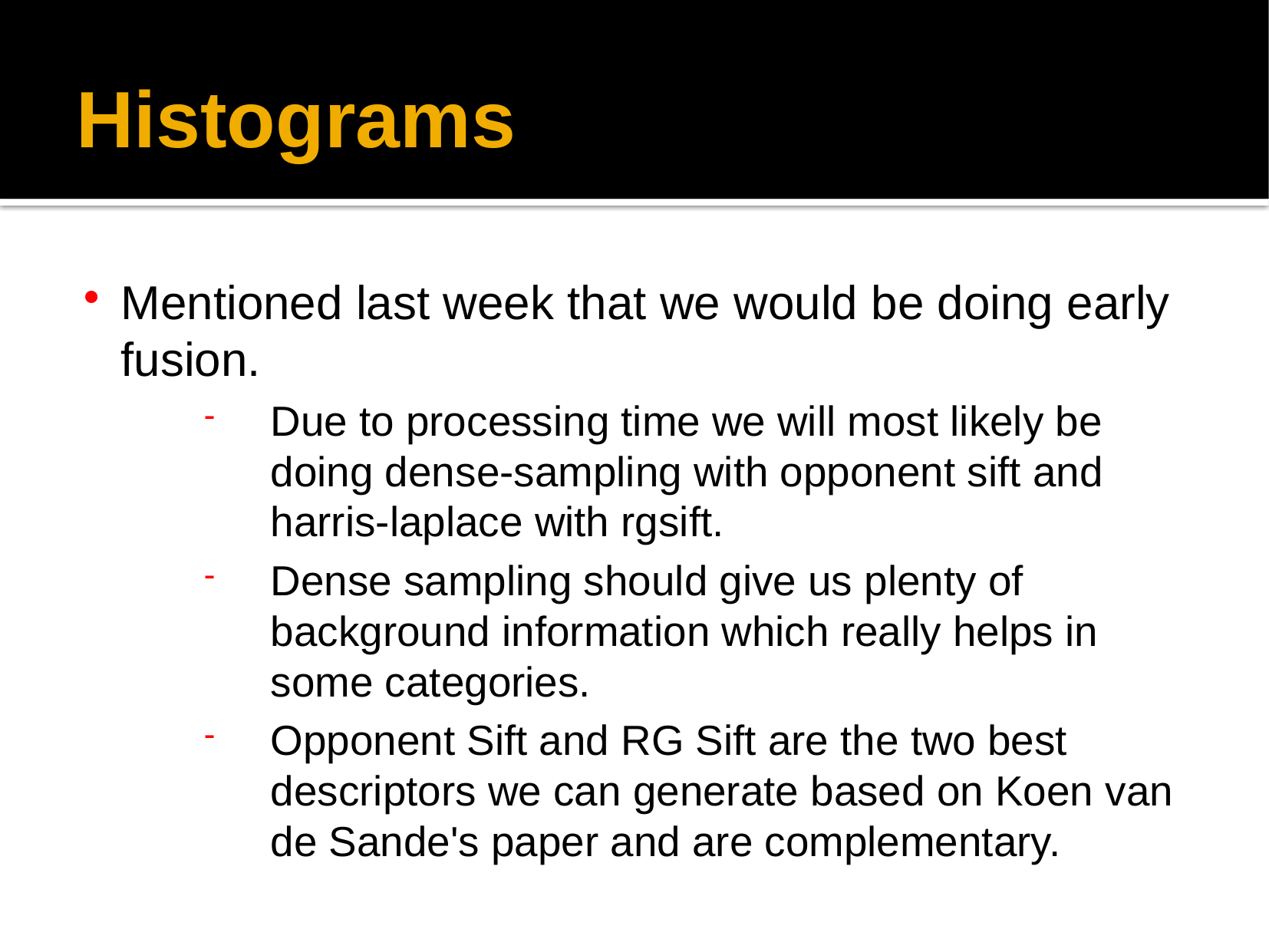

# Histograms
Mentioned last week that we would be doing early fusion.
Due to processing time we will most likely be doing dense-sampling with opponent sift and harris-laplace with rgsift.
Dense sampling should give us plenty of background information which really helps in some categories.
Opponent Sift and RG Sift are the two best descriptors we can generate based on Koen van de Sande's paper and are complementary.